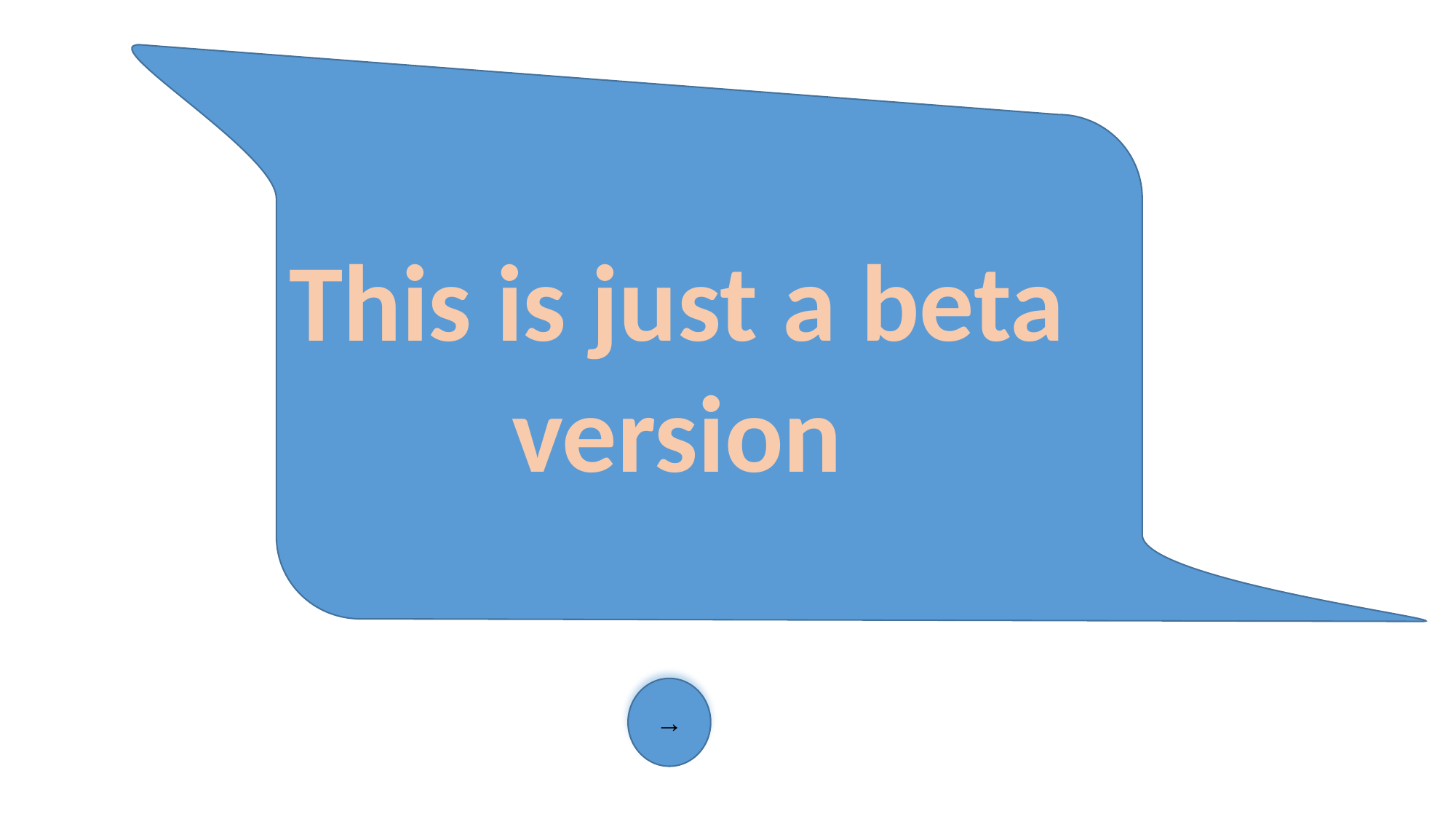

This is just a beta version

→